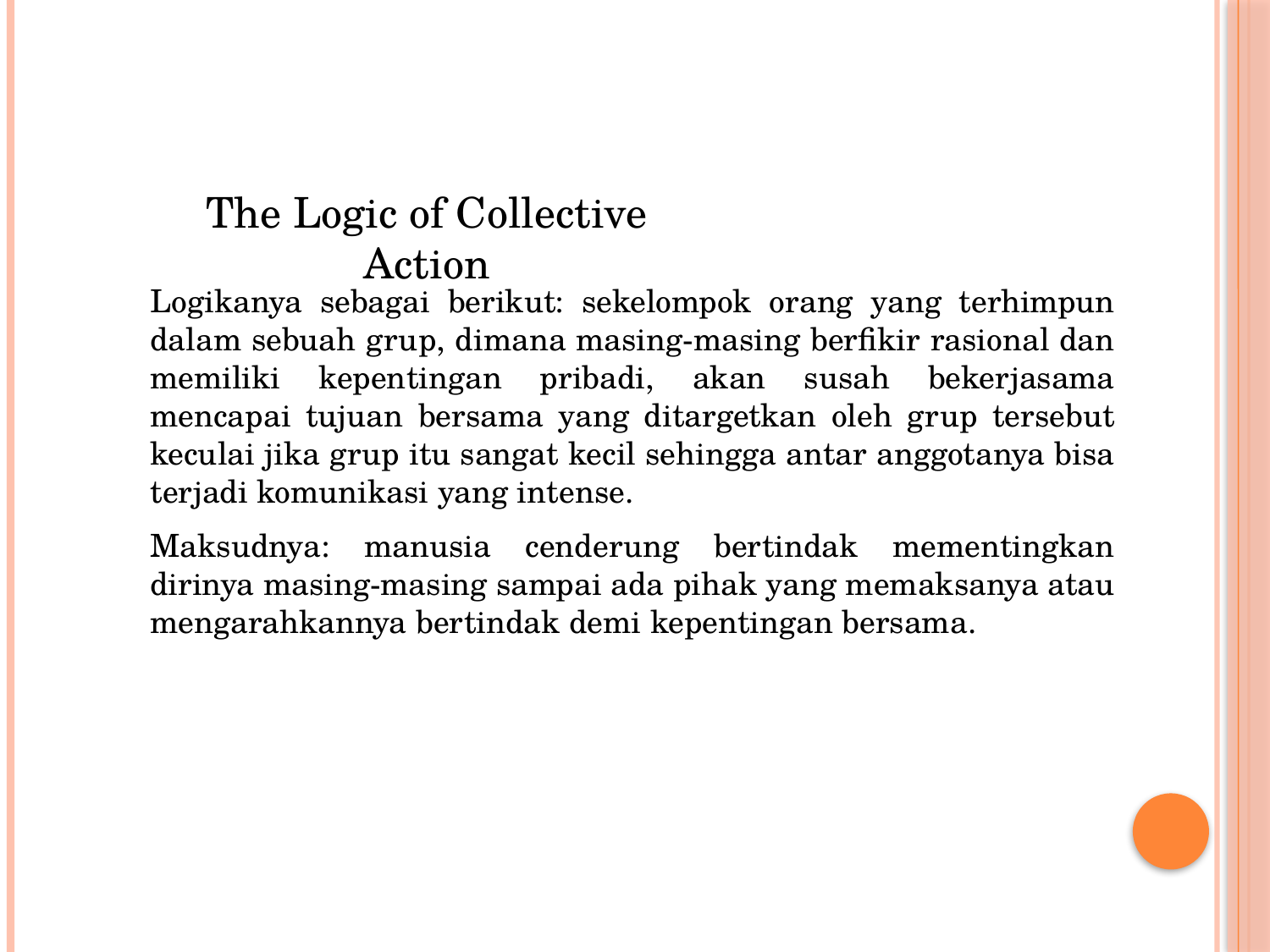

The Logic of Collective Action
Logikanya sebagai berikut: sekelompok orang yang terhimpun dalam sebuah grup, dimana masing-masing berfikir rasional dan memiliki kepentingan pribadi, akan susah bekerjasama mencapai tujuan bersama yang ditargetkan oleh grup tersebut keculai jika grup itu sangat kecil sehingga antar anggotanya bisa terjadi komunikasi yang intense.
Maksudnya: manusia cenderung bertindak mementingkan dirinya masing-masing sampai ada pihak yang memaksanya atau mengarahkannya bertindak demi kepentingan bersama.